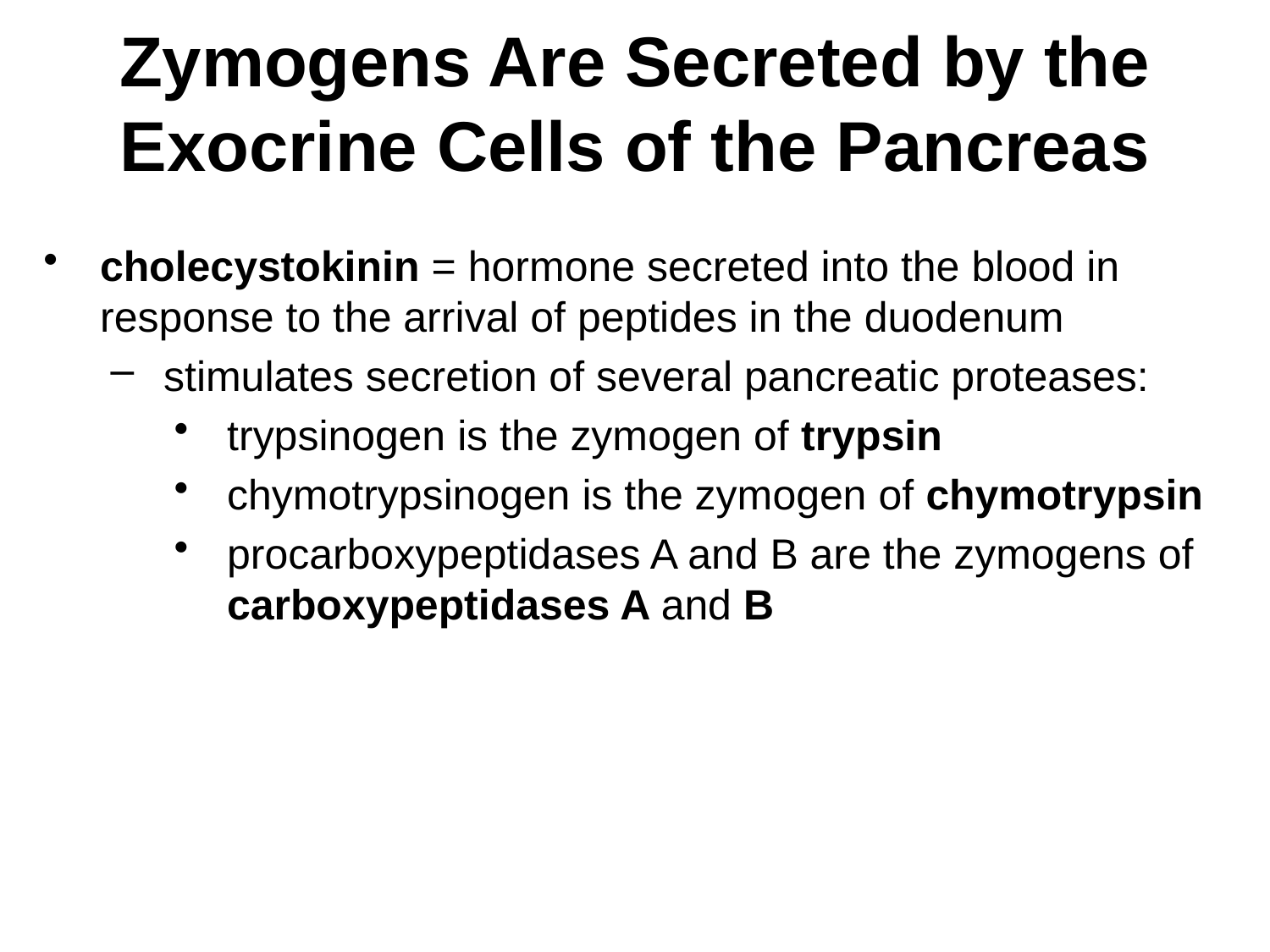

# Zymogens Are Secreted by the Exocrine Cells of the Pancreas
cholecystokinin = hormone secreted into the blood in response to the arrival of peptides in the duodenum
stimulates secretion of several pancreatic proteases:
trypsinogen is the zymogen of trypsin
chymotrypsinogen is the zymogen of chymotrypsin
procarboxypeptidases A and B are the zymogens of carboxypeptidases A and B